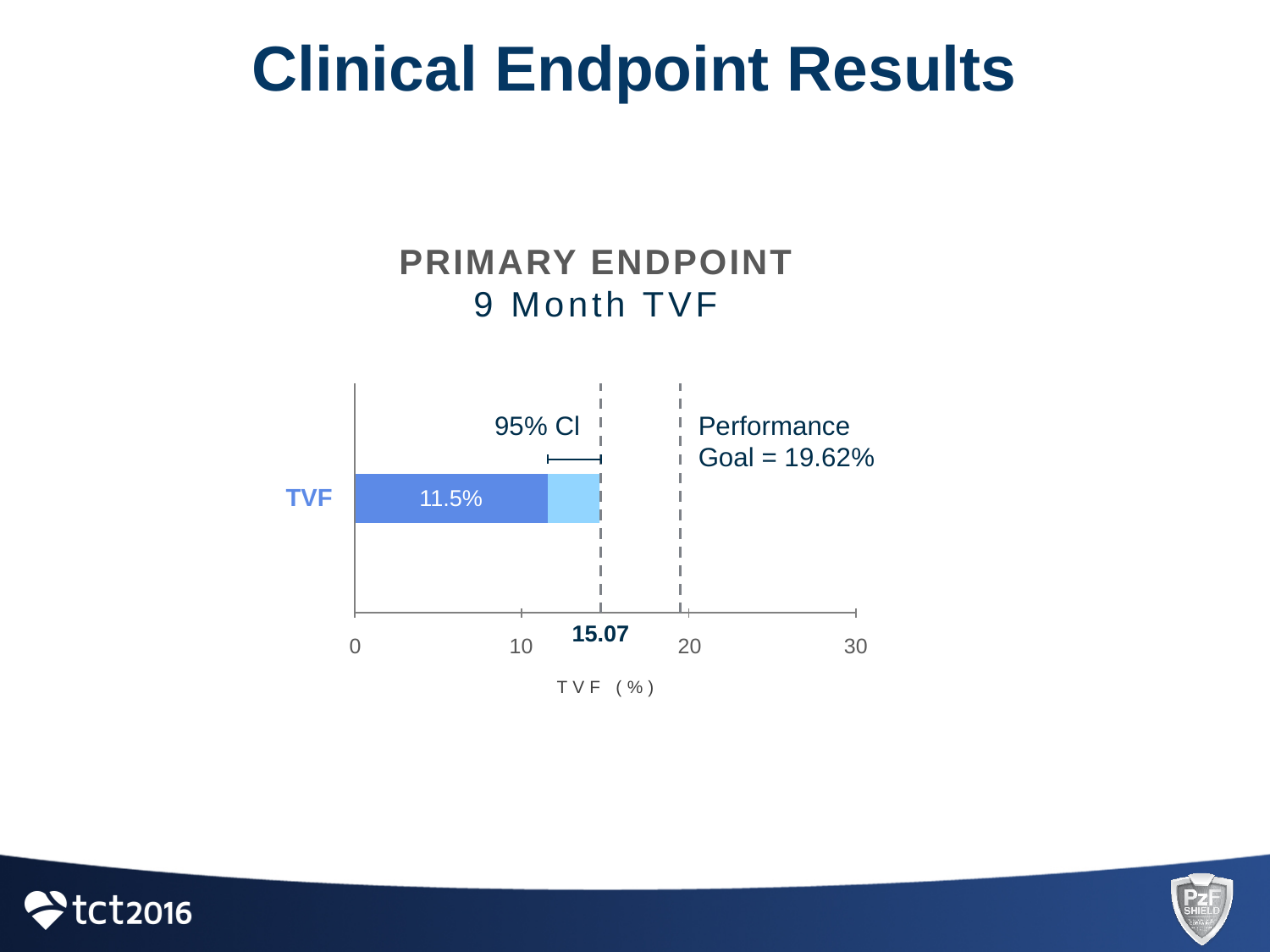

# Clinical Endpoint Results
PRIMARY ENDPOINT
9 Month TVF
95% Cl
Performance
Goal = 19.62%

TVF
11.5%
15.07
0
10
20
30
TVF (%)